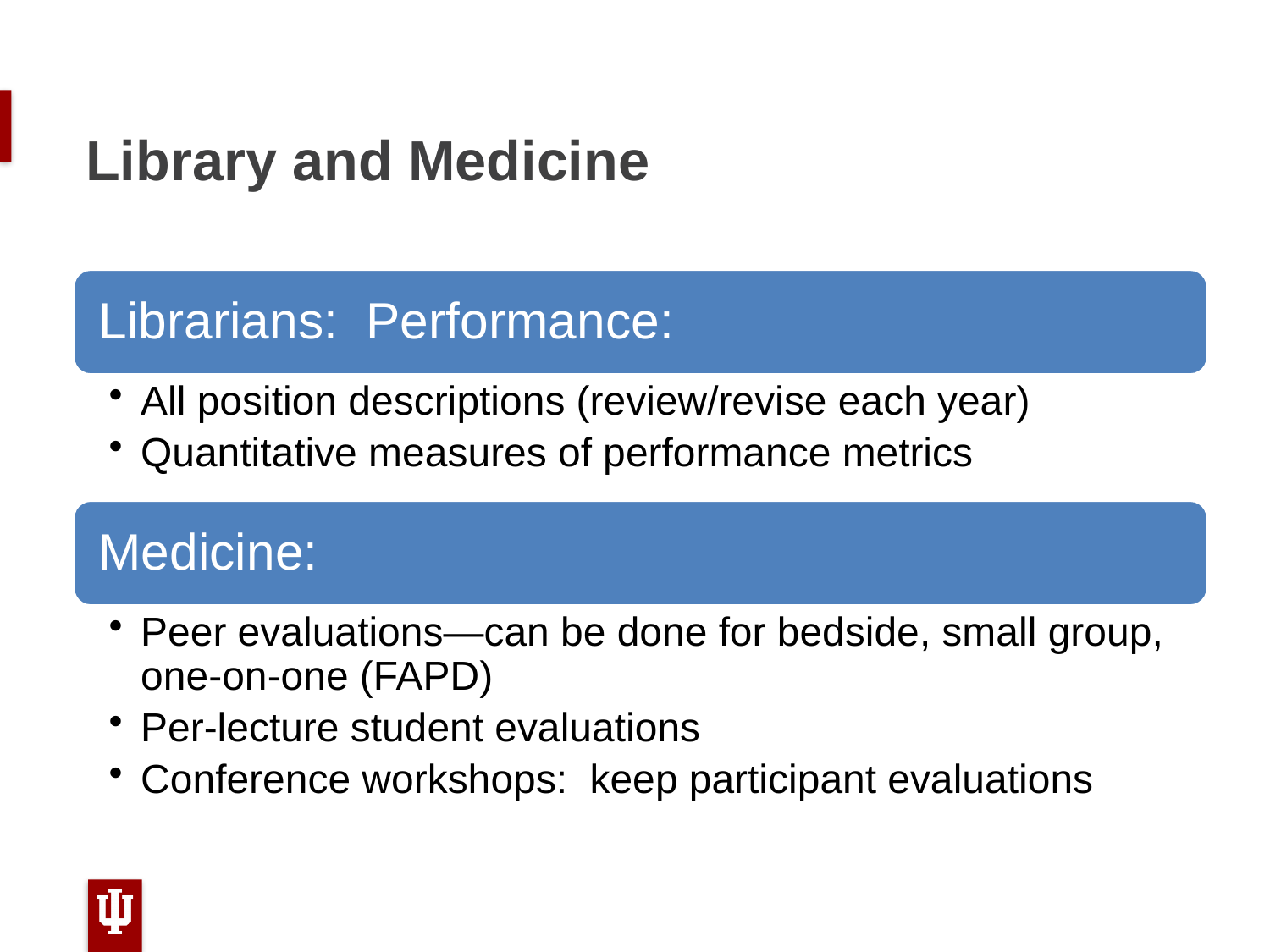

# Library and Medicine
Librarians:  Performance:
All position descriptions (review/revise each year)
Quantitative measures of performance metrics
Medicine:
Peer evaluations—can be done for bedside, small group, one-on-one (FAPD)
Per-lecture student evaluations
Conference workshops:  keep participant evaluations